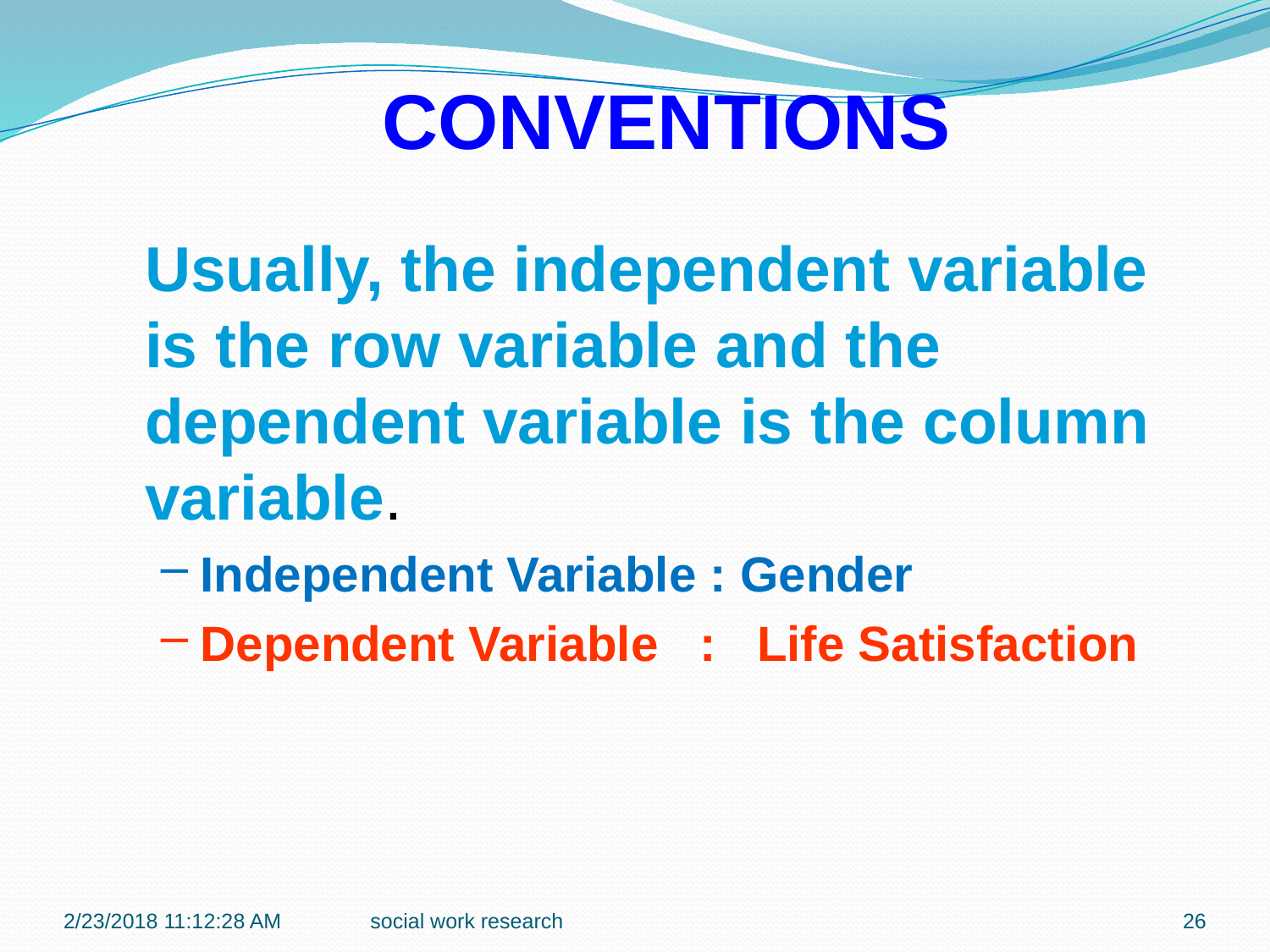

CONVENTIONS
	Usually, the independent variable is the row variable and the dependent variable is the column variable.
Independent Variable : Gender
Dependent Variable   :   Life Satisfaction

2/23/2018 11:12:28 AM
social work research
26